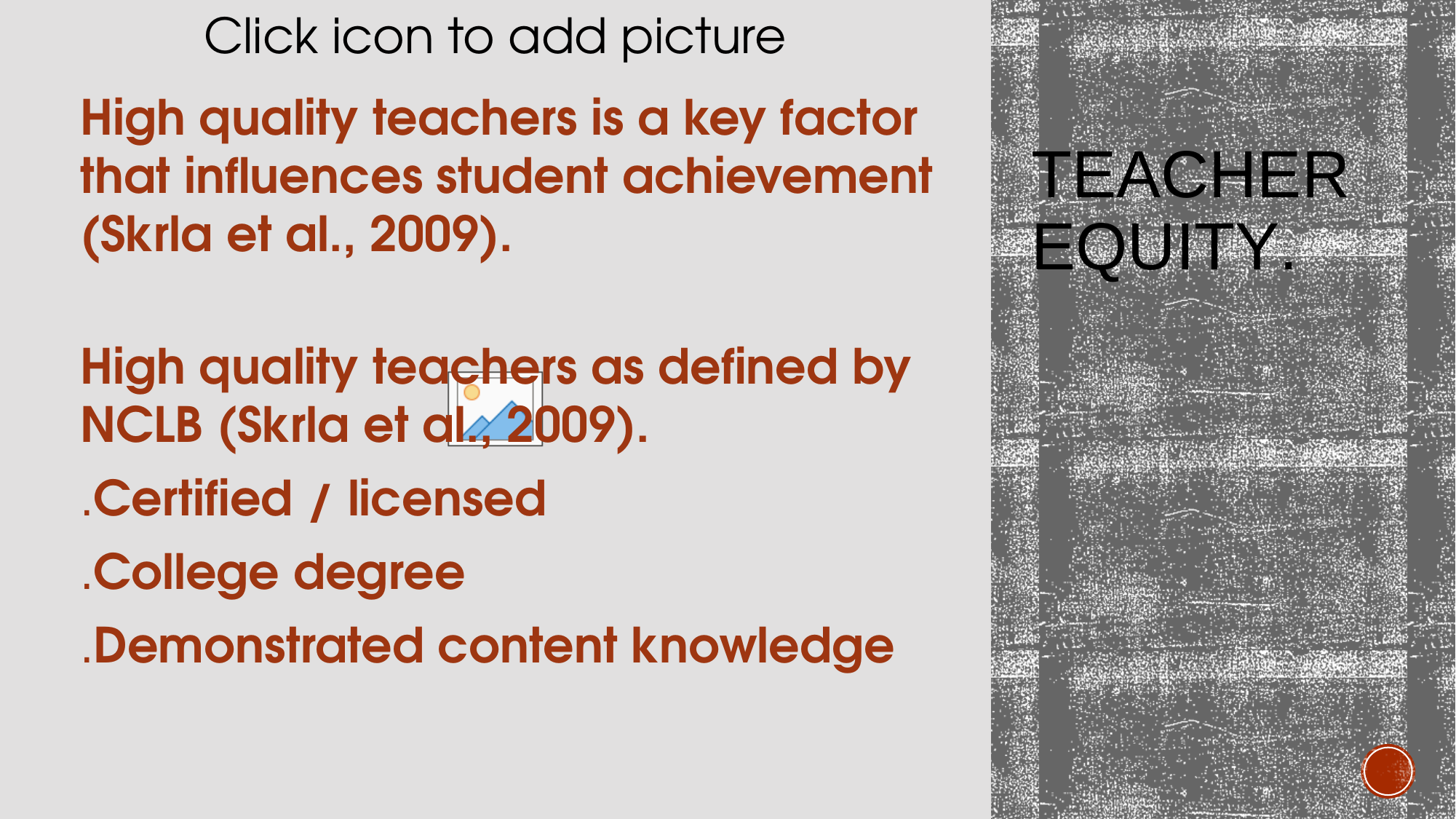

High quality teachers is a key factor that influences student achievement (Skrla et al., 2009).

High quality teachers as defined by NCLB (Skrla et al., 2009).
.Certified / licensed
.College degree
.Demonstrated content knowledge

# Teacher Equity.